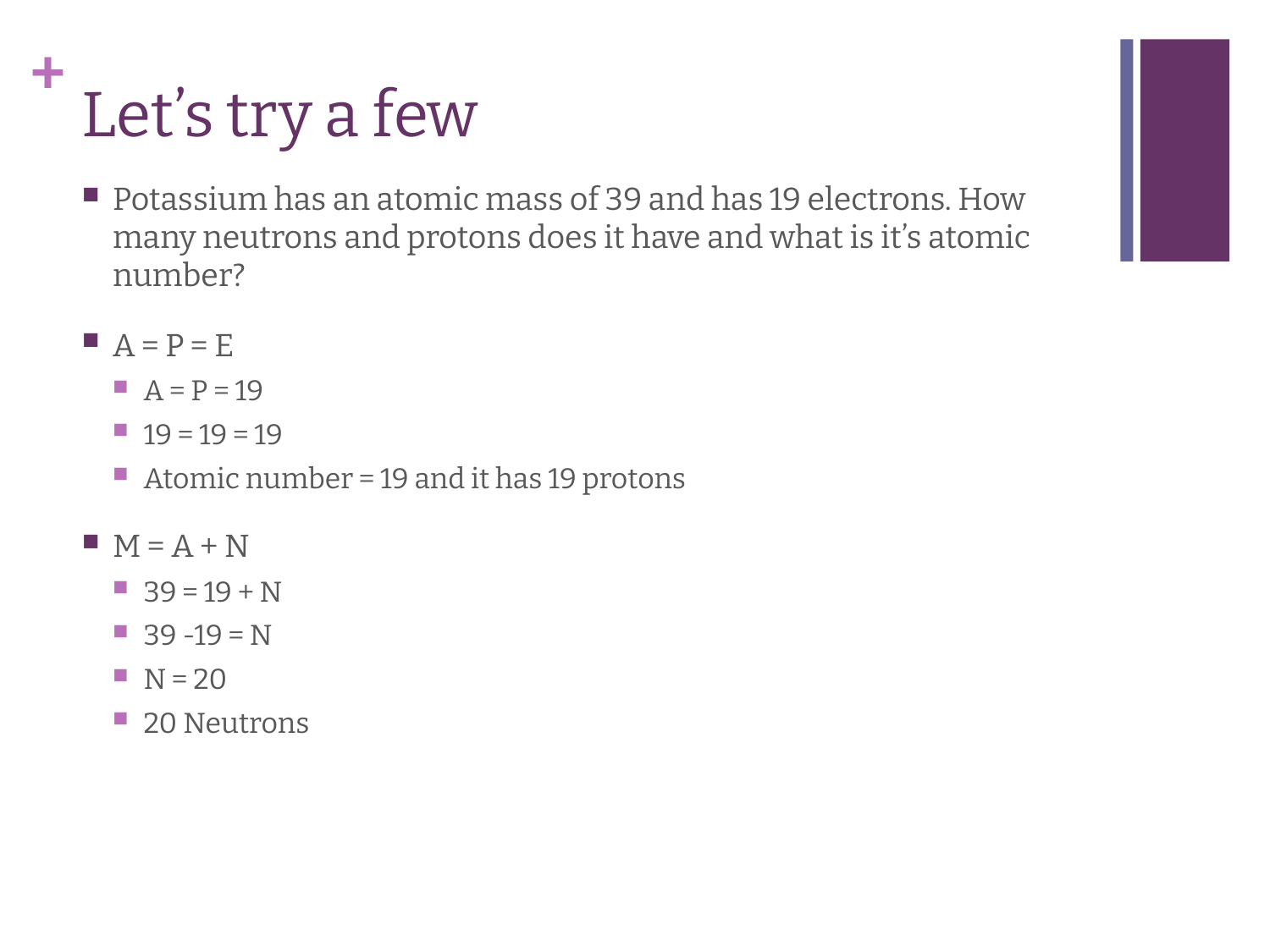

# Let’s try a few
Potassium has an atomic mass of 39 and has 19 electrons. How many neutrons and protons does it have and what is it’s atomic number?
A = P = E
A = P = 19
19 = 19 = 19
Atomic number = 19 and it has 19 protons
M = A + N
39 = 19 + N
39 -19 = N
N = 20
20 Neutrons